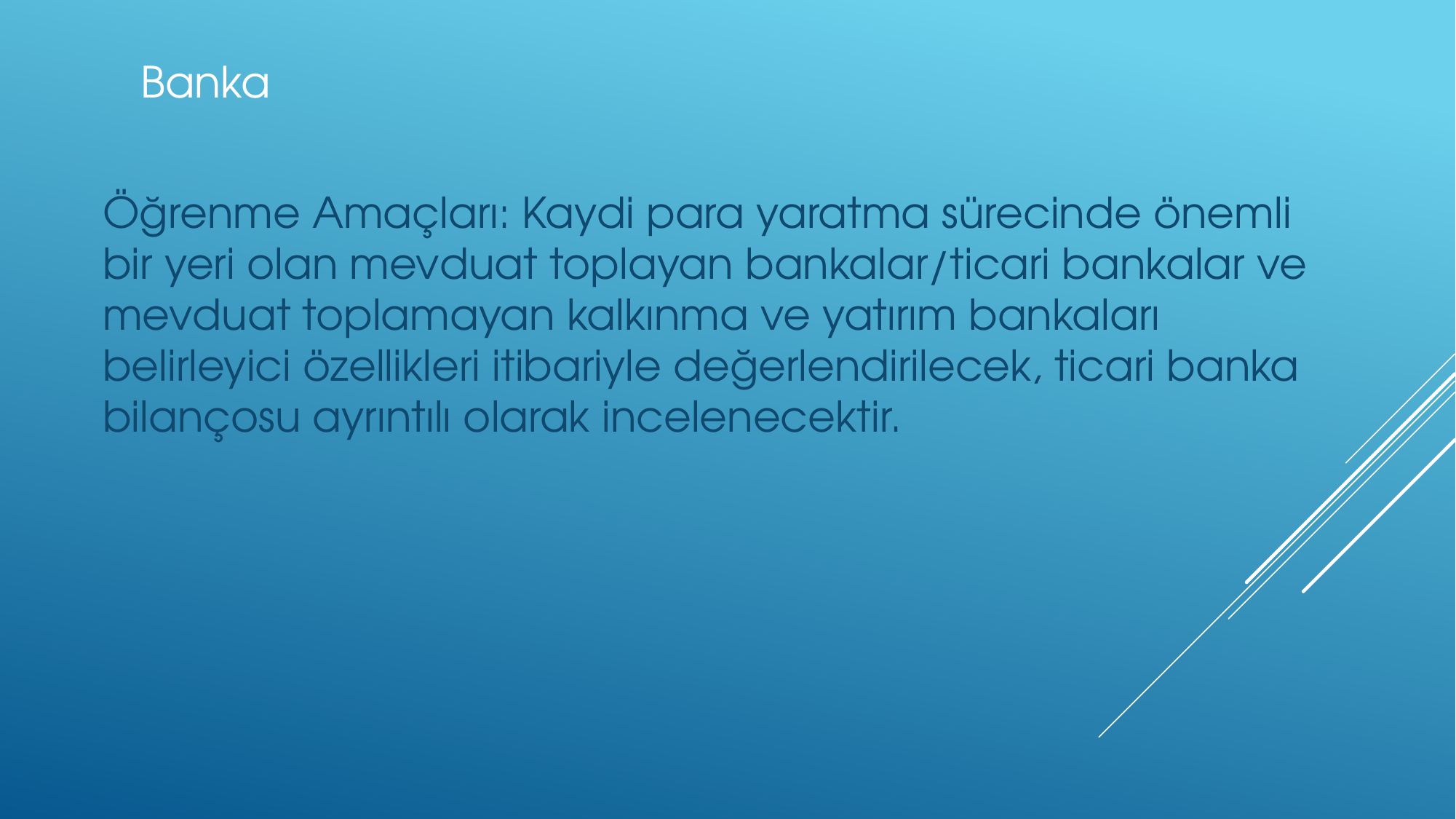

# Banka

Öğrenme Amaçları: Kaydi para yaratma sürecinde önemli bir yeri olan mevduat toplayan bankalar/ticari bankalar ve mevduat toplamayan kalkınma ve yatırım bankaları belirleyici özellikleri itibariyle değerlendirilecek, ticari banka bilançosu ayrıntılı olarak incelenecektir.